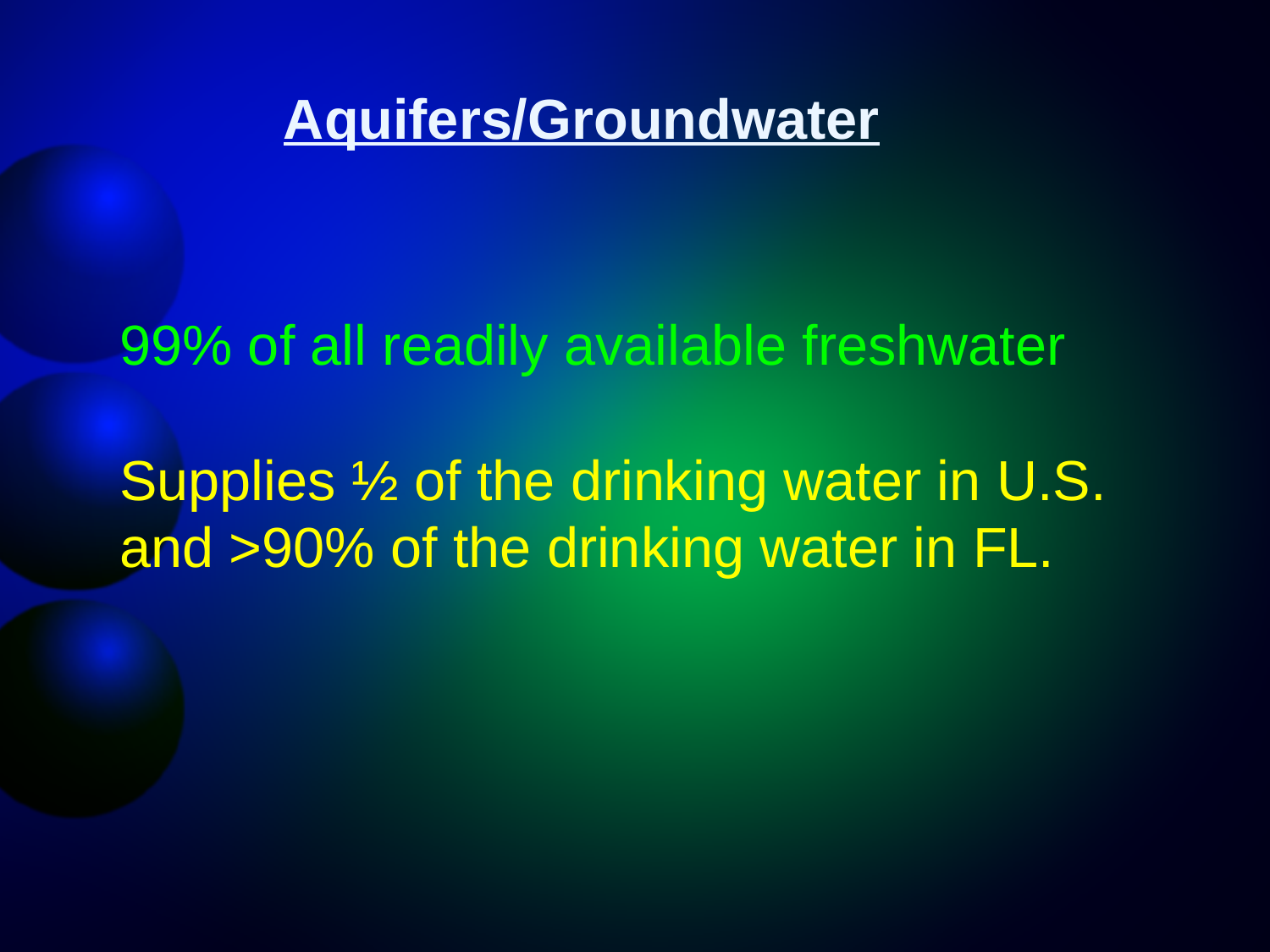

Aquifers/Groundwater

99% of all readily available freshwater

Supplies ½ of the drinking water in U.S.
and >90% of the drinking water in FL.